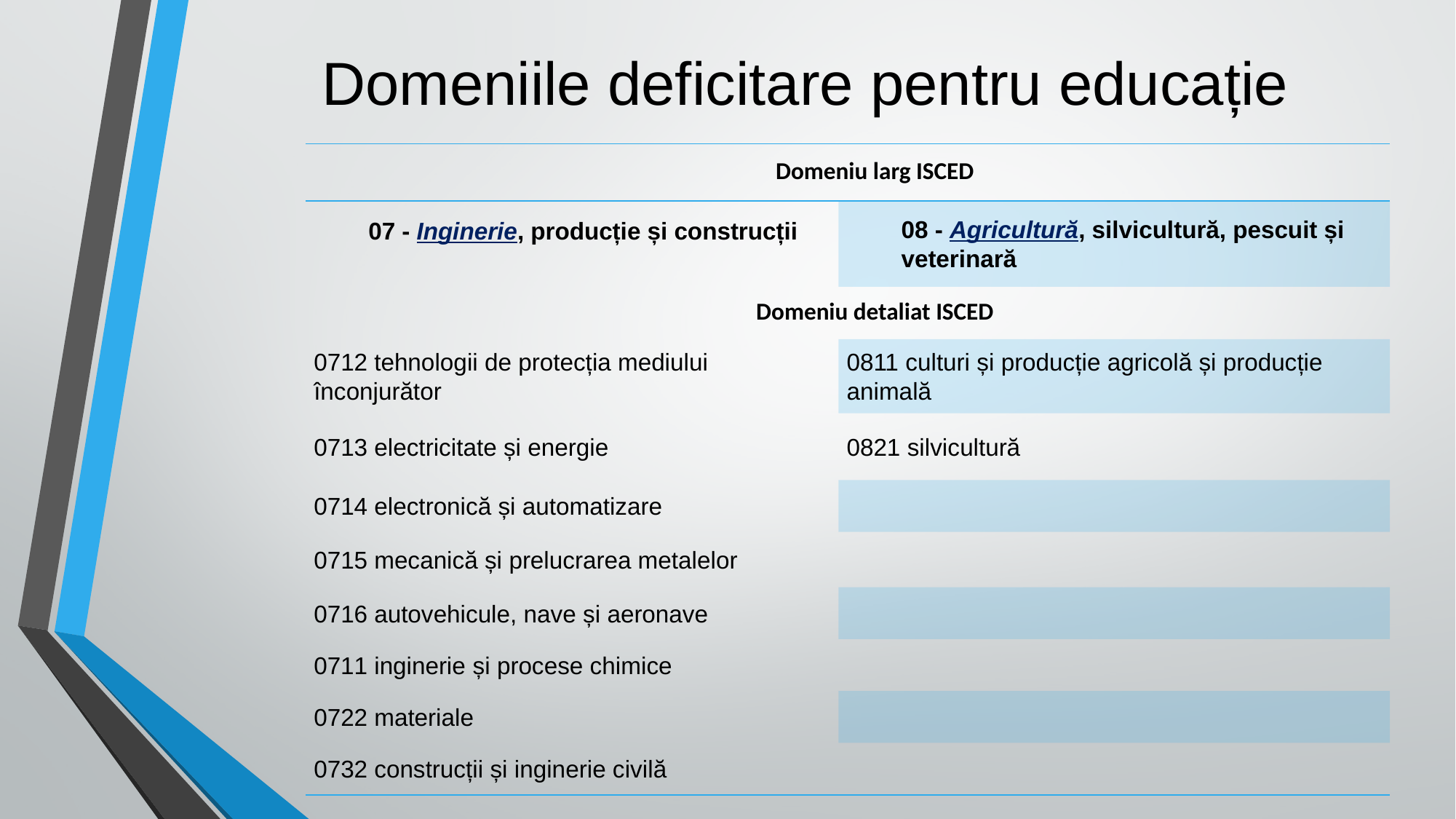

# Domeniile deficitare pentru educație
| Domeniu larg ISCED |  |
| --- | --- |
| 07 - Inginerie, producție și construcții | 08 - Agricultură, silvicultură, pescuit și veterinarӑ |
| Domeniu detaliat ISCED |  |
| 0712 tehnologii de protecția mediului înconjurător | 0811 culturi și producție agricolă și producție animală |
| 0713 electricitate și energie | 0821 silvicultură |
| 0714 electronică și automatizare |  |
| 0715 mecanică și prelucrarea metalelor |  |
| 0716 autovehicule, nave și aeronave |  |
| 0711 inginerie și procese chimice |  |
| 0722 materiale |  |
| 0732 construcții și inginerie civilă |  |